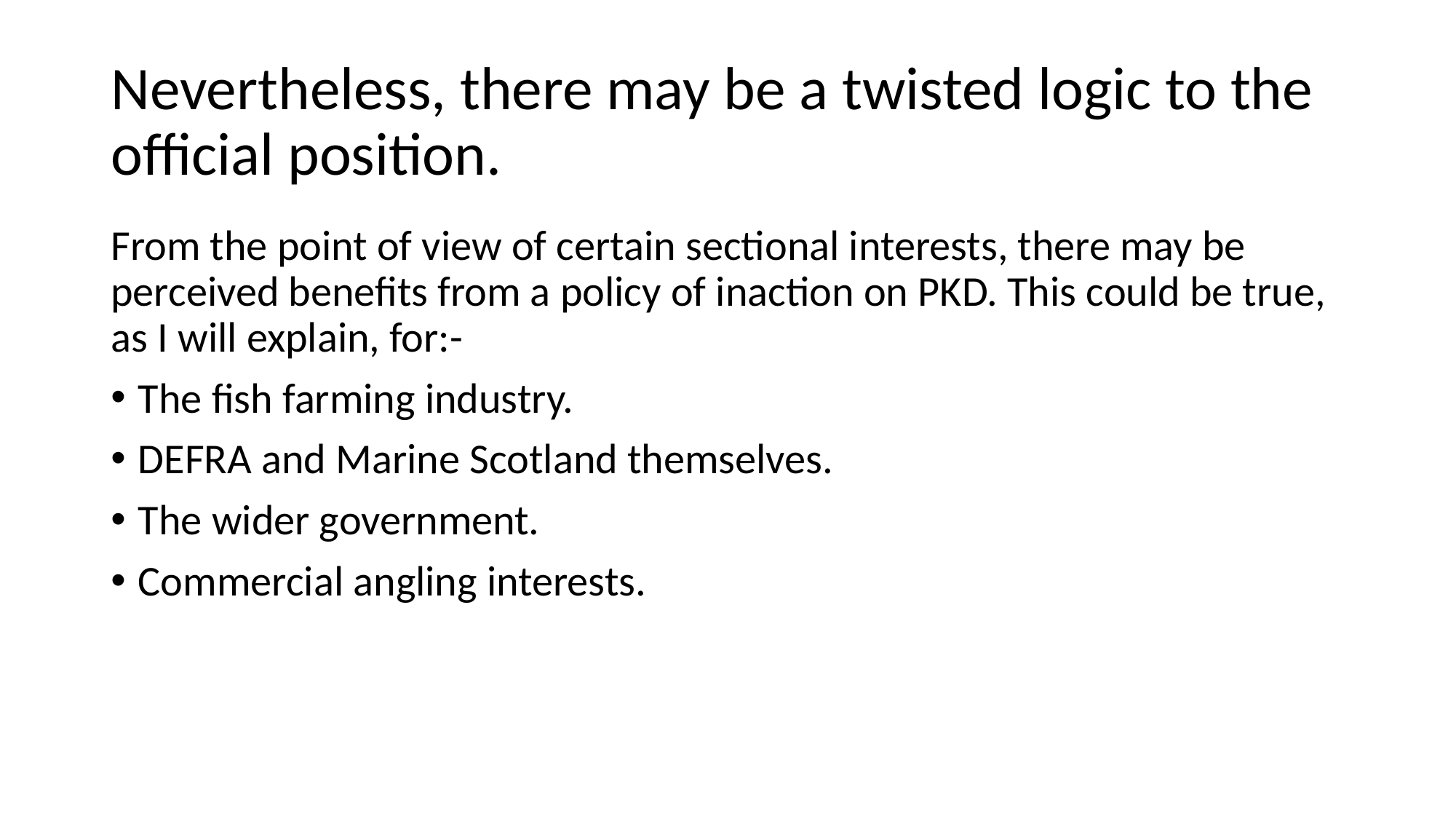

# Nevertheless, there may be a twisted logic to the official position.
From the point of view of certain sectional interests, there may be perceived benefits from a policy of inaction on PKD. This could be true, as I will explain, for:-
The fish farming industry.
DEFRA and Marine Scotland themselves.
The wider government.
Commercial angling interests.